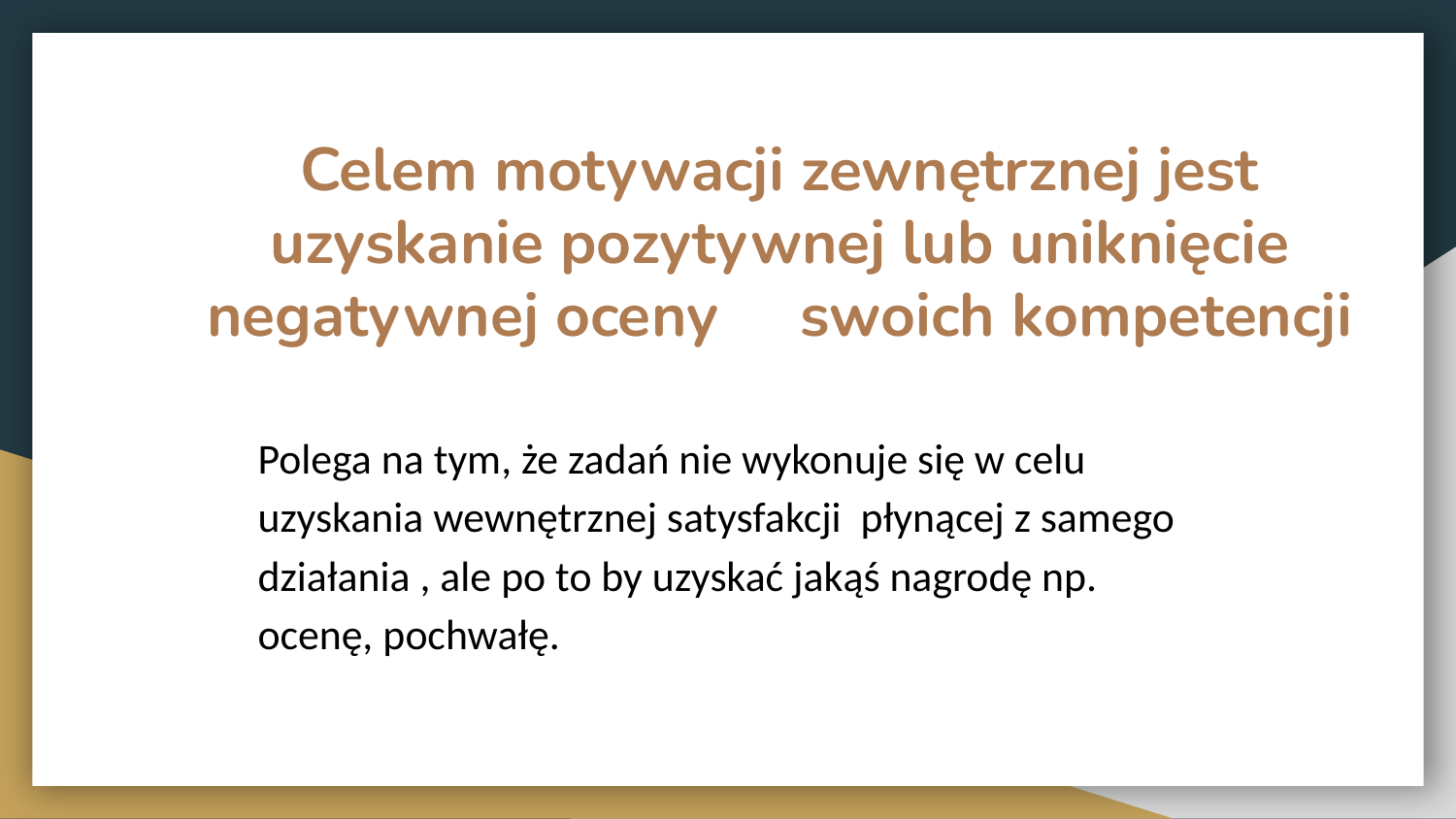

# Celem motywacji zewnętrznej jest uzyskanie pozytywnej lub uniknięcie negatywnej oceny     swoich kompetencji

Polega na tym, że zadań nie wykonuje się w celu uzyskania wewnętrznej satysfakcji  płynącej z samego działania , ale po to by uzyskać jakąś nagrodę np. ocenę, pochwałę.